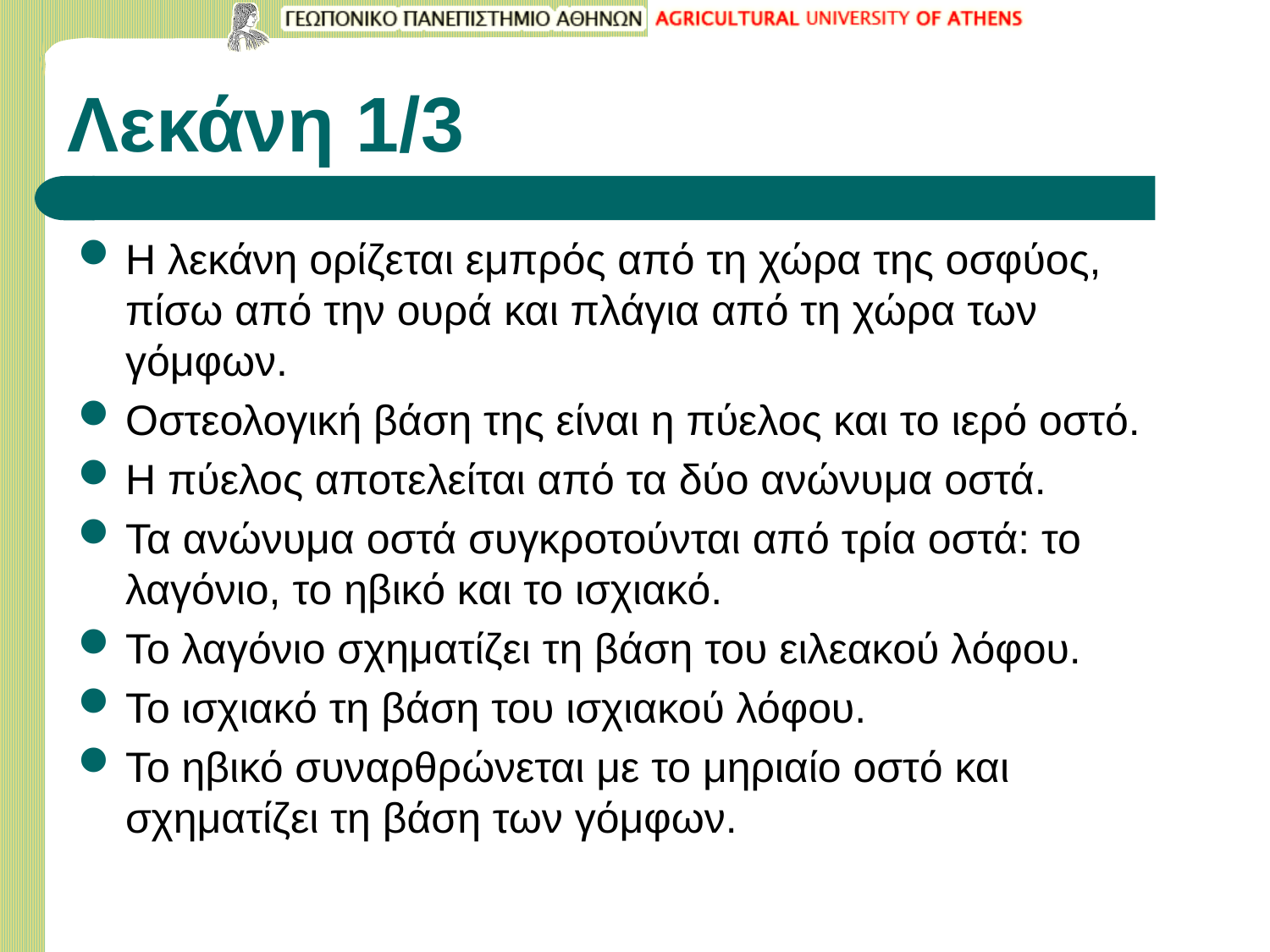

# Λεκάνη 1/3
Η λεκάνη ορίζεται εμπρός από τη χώρα της οσφύος, πίσω από την ουρά και πλάγια από τη χώρα των γόμφων.
Οστεολογική βάση της είναι η πύελος και το ιερό οστό.
Η πύελος αποτελείται από τα δύο ανώνυμα οστά.
Τα ανώνυμα οστά συγκροτούνται από τρία οστά: το λαγόνιο, το ηβικό και το ισχιακό.
Το λαγόνιο σχηματίζει τη βάση του ειλεακού λόφου.
Το ισχιακό τη βάση του ισχιακού λόφου.
Το ηβικό συναρθρώνεται με το μηριαίο οστό και σχηματίζει τη βάση των γόμφων.